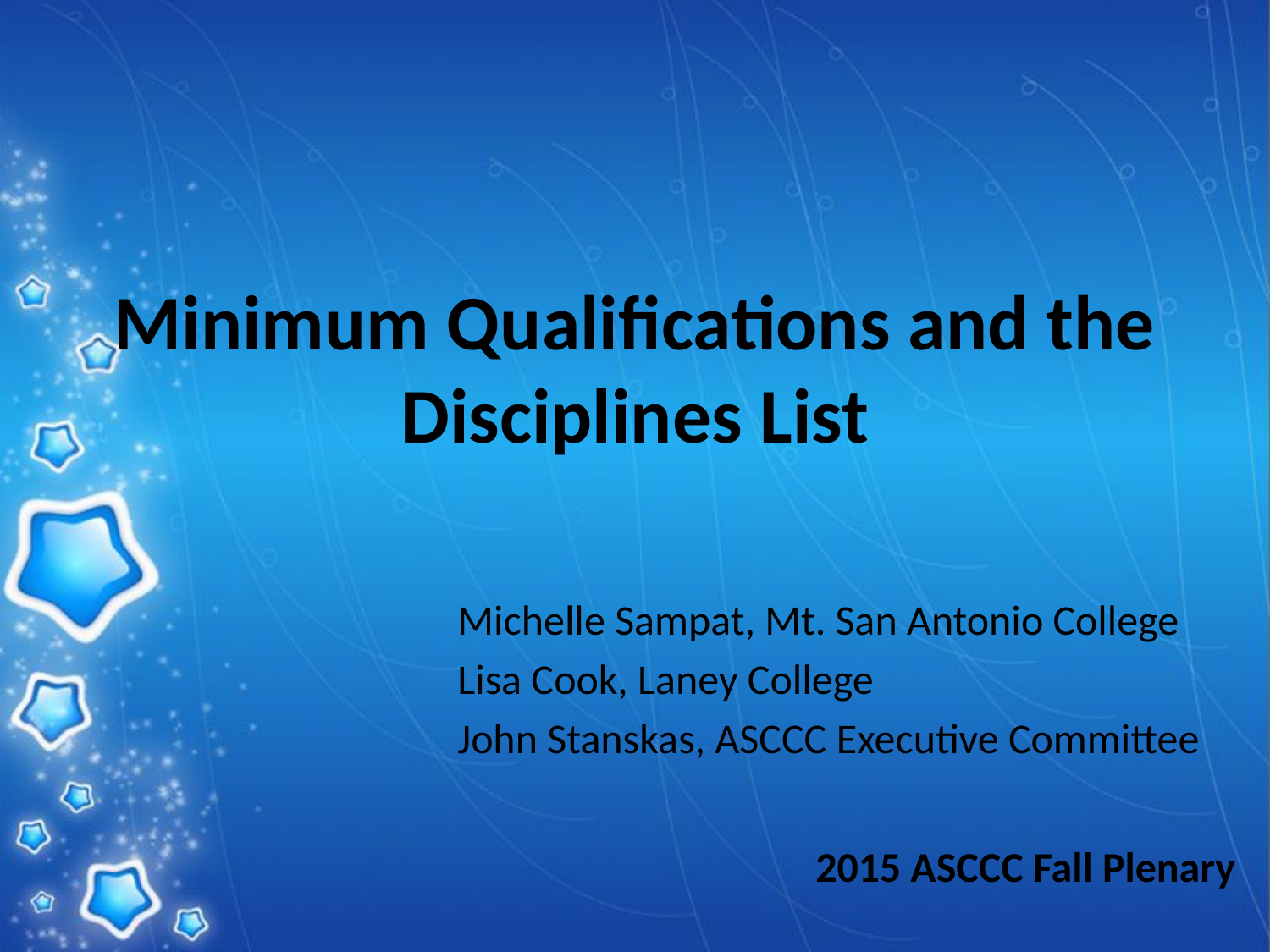

# Minimum Qualifications and the Disciplines List
Michelle Sampat, Mt. San Antonio College
Lisa Cook, Laney College
John Stanskas, ASCCC Executive Committee

2015 ASCCC Fall Plenary